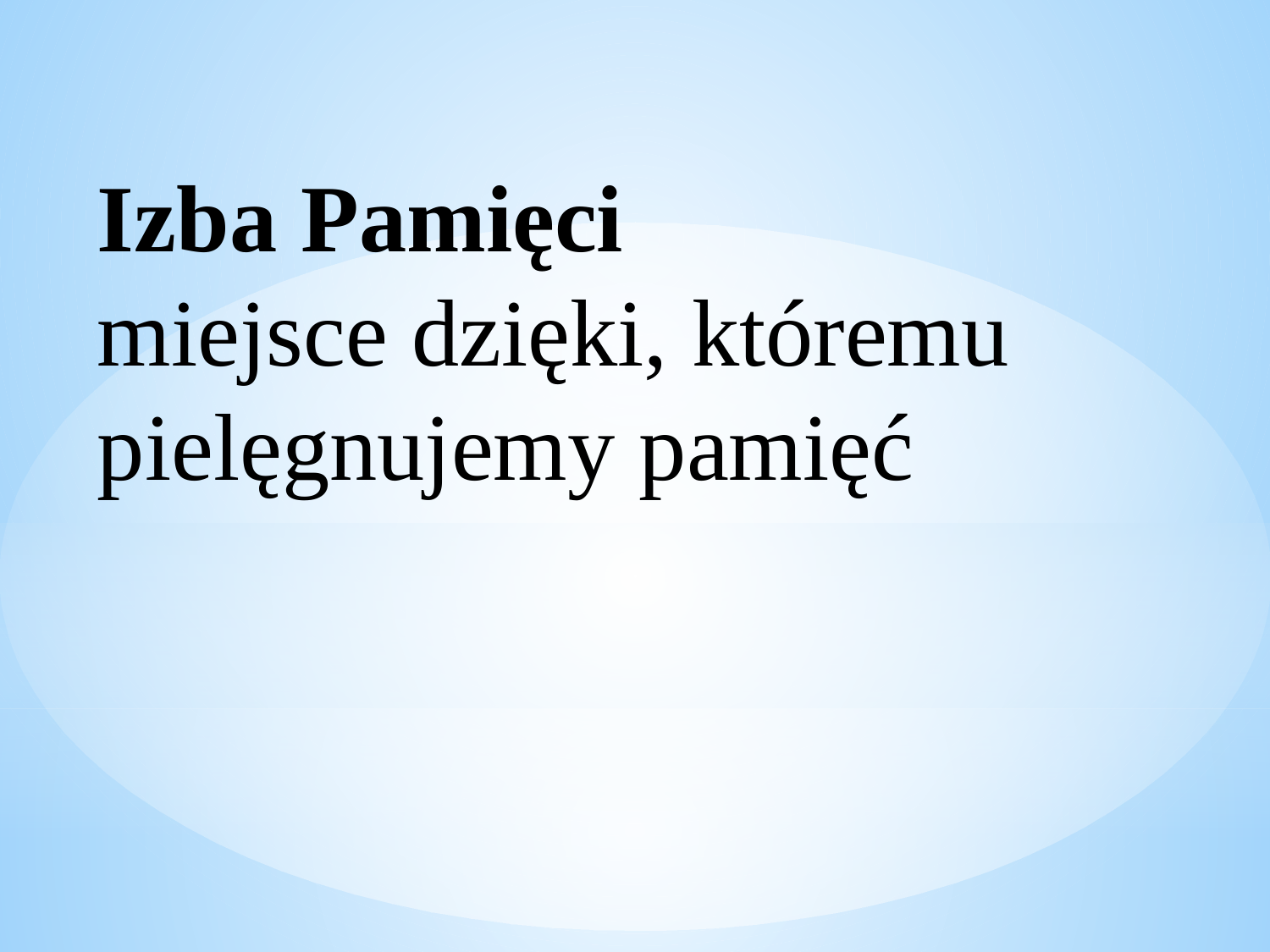

Izba Pamięci
miejsce dzięki, któremu
pielęgnujemy pamięć